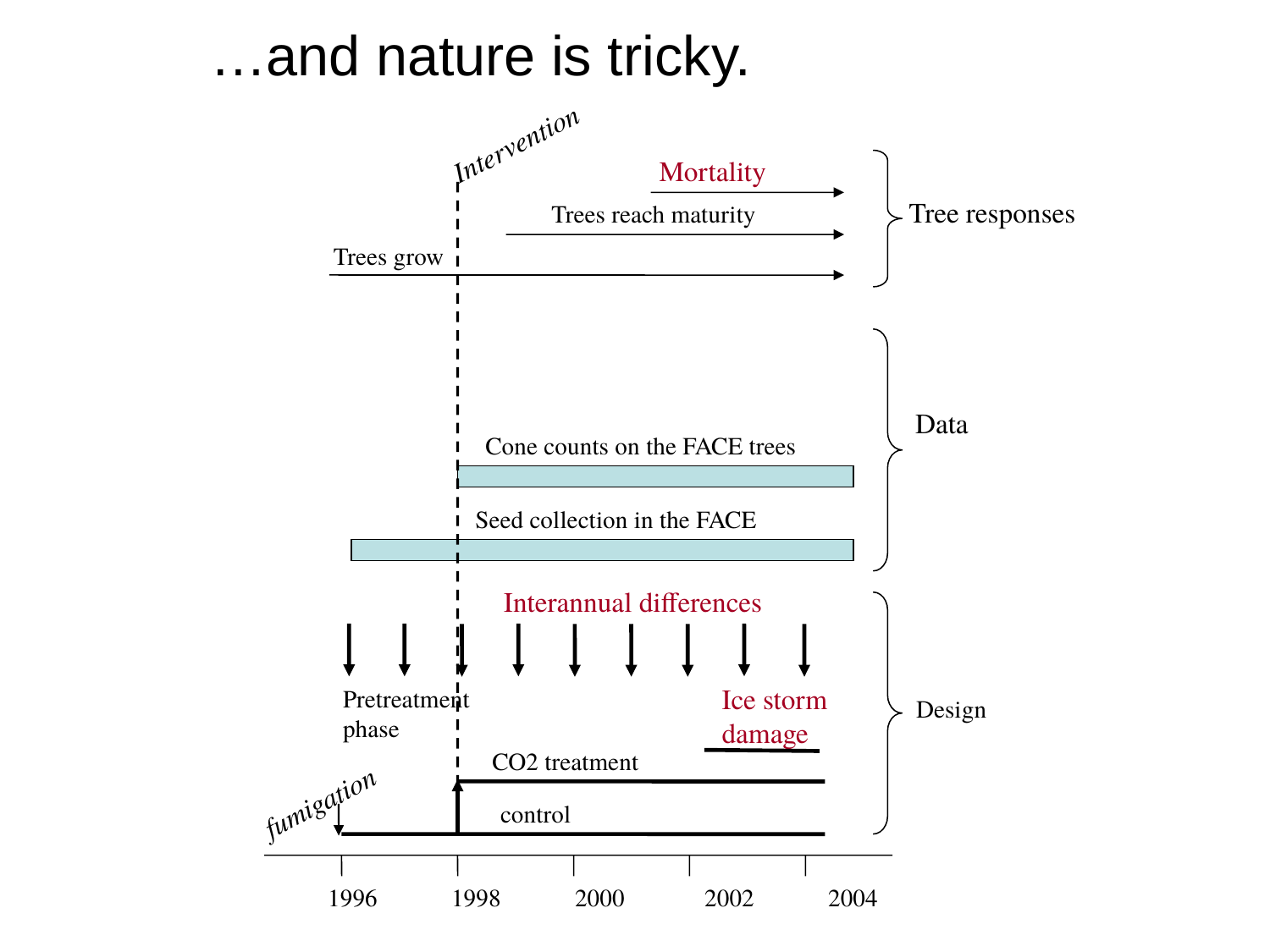

…and nature is tricky.

Intervention
Mortality

Tree responses
Trees reach maturity

Trees grow

Data
Cone counts on the FACE trees

Seed collection in the FACE

Interannual differences

Ice storm
damage
Pretreatment
phase
Design
CO2 treatment

fumigation

control

1996            1998            2000             2002            2004